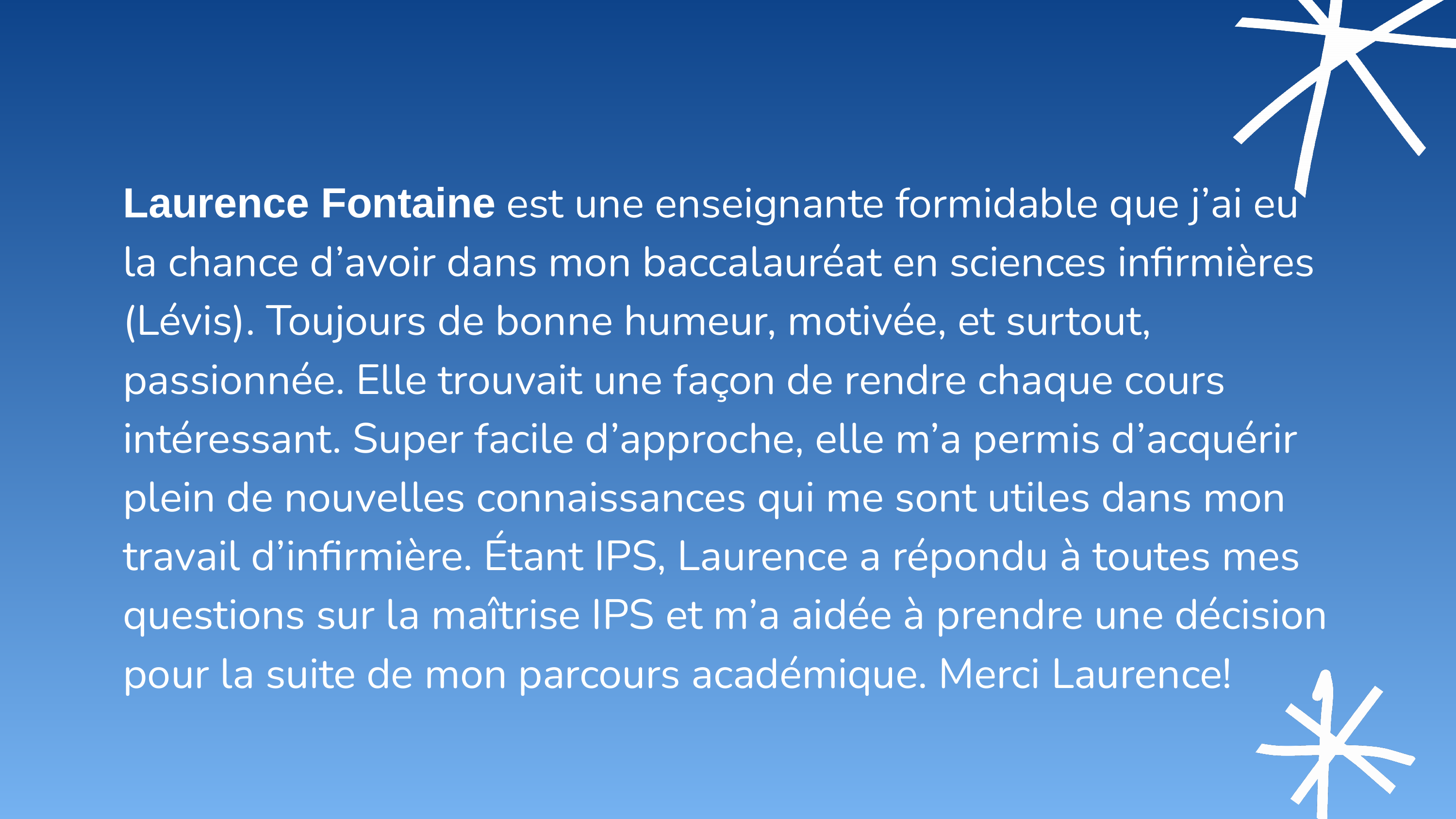

Laurence Fontaine est une enseignante formidable que j’ai eu la chance d’avoir dans mon baccalauréat en sciences infirmières (Lévis). Toujours de bonne humeur, motivée, et surtout, passionnée. Elle trouvait une façon de rendre chaque cours intéressant. Super facile d’approche, elle m’a permis d’acquérir plein de nouvelles connaissances qui me sont utiles dans mon travail d’infirmière. Étant IPS, Laurence a répondu à toutes mes questions sur la maîtrise IPS et m’a aidée à prendre une décision pour la suite de mon parcours académique. Merci Laurence!